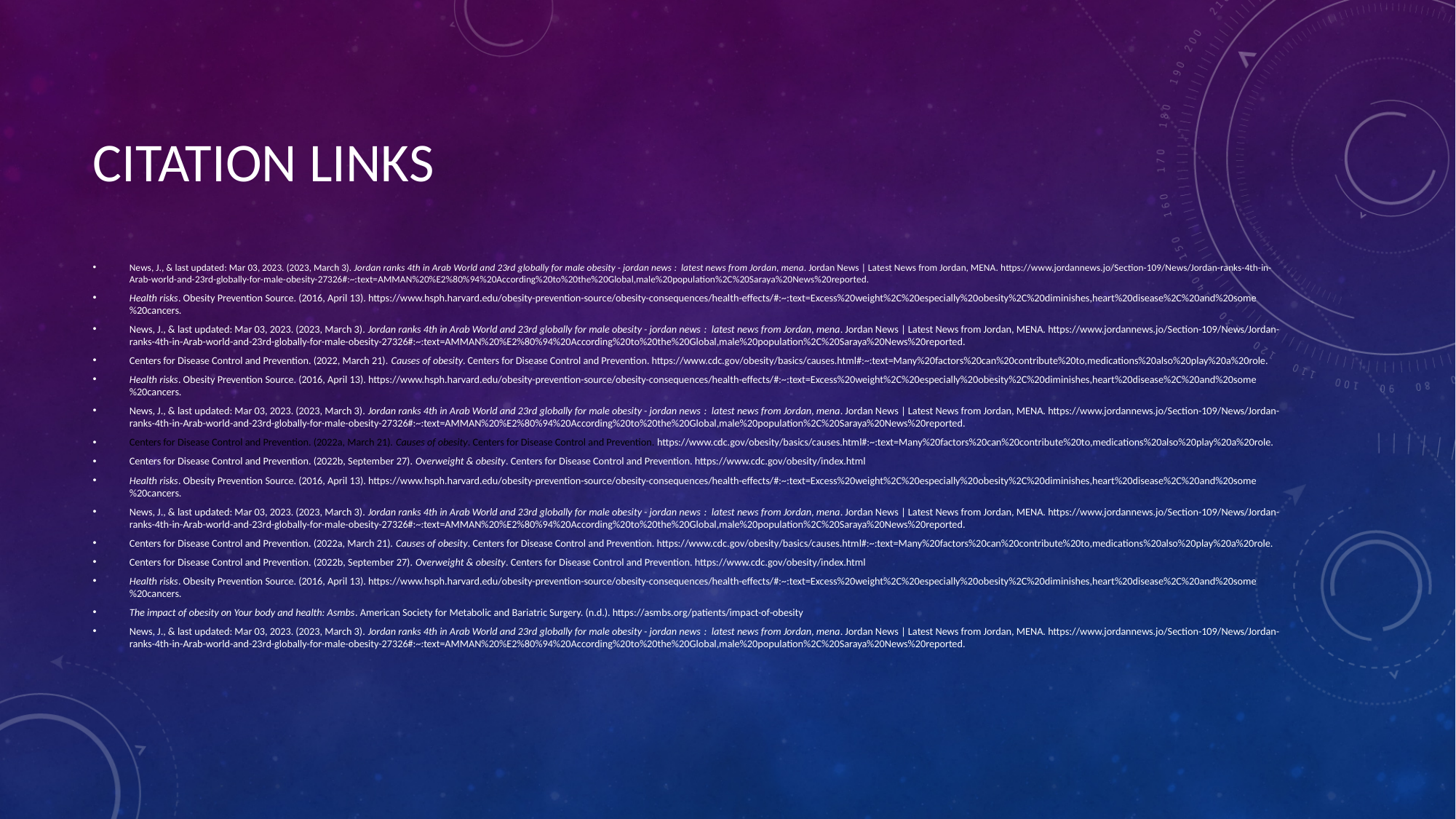

# Citation links
News, J., & last updated: Mar 03, 2023. (2023, March 3). Jordan ranks 4th in Arab World and 23rd globally for male obesity - jordan news :  latest news from Jordan, mena. Jordan News | Latest News from Jordan, MENA. https://www.jordannews.jo/Section-109/News/Jordan-ranks-4th-in-Arab-world-and-23rd-globally-for-male-obesity-27326#:~:text=AMMAN%20%E2%80%94%20According%20to%20the%20Global,male%20population%2C%20Saraya%20News%20reported.
Health risks. Obesity Prevention Source. (2016, April 13). https://www.hsph.harvard.edu/obesity-prevention-source/obesity-consequences/health-effects/#:~:text=Excess%20weight%2C%20especially%20obesity%2C%20diminishes,heart%20disease%2C%20and%20some%20cancers.
News, J., & last updated: Mar 03, 2023. (2023, March 3). Jordan ranks 4th in Arab World and 23rd globally for male obesity - jordan news :  latest news from Jordan, mena. Jordan News | Latest News from Jordan, MENA. https://www.jordannews.jo/Section-109/News/Jordan-ranks-4th-in-Arab-world-and-23rd-globally-for-male-obesity-27326#:~:text=AMMAN%20%E2%80%94%20According%20to%20the%20Global,male%20population%2C%20Saraya%20News%20reported.
Centers for Disease Control and Prevention. (2022, March 21). Causes of obesity. Centers for Disease Control and Prevention. https://www.cdc.gov/obesity/basics/causes.html#:~:text=Many%20factors%20can%20contribute%20to,medications%20also%20play%20a%20role.
Health risks. Obesity Prevention Source. (2016, April 13). https://www.hsph.harvard.edu/obesity-prevention-source/obesity-consequences/health-effects/#:~:text=Excess%20weight%2C%20especially%20obesity%2C%20diminishes,heart%20disease%2C%20and%20some%20cancers.
News, J., & last updated: Mar 03, 2023. (2023, March 3). Jordan ranks 4th in Arab World and 23rd globally for male obesity - jordan news :  latest news from Jordan, mena. Jordan News | Latest News from Jordan, MENA. https://www.jordannews.jo/Section-109/News/Jordan-ranks-4th-in-Arab-world-and-23rd-globally-for-male-obesity-27326#:~:text=AMMAN%20%E2%80%94%20According%20to%20the%20Global,male%20population%2C%20Saraya%20News%20reported.
Centers for Disease Control and Prevention. (2022a, March 21). Causes of obesity. Centers for Disease Control and Prevention. https://www.cdc.gov/obesity/basics/causes.html#:~:text=Many%20factors%20can%20contribute%20to,medications%20also%20play%20a%20role.
Centers for Disease Control and Prevention. (2022b, September 27). Overweight & obesity. Centers for Disease Control and Prevention. https://www.cdc.gov/obesity/index.html
Health risks. Obesity Prevention Source. (2016, April 13). https://www.hsph.harvard.edu/obesity-prevention-source/obesity-consequences/health-effects/#:~:text=Excess%20weight%2C%20especially%20obesity%2C%20diminishes,heart%20disease%2C%20and%20some%20cancers.
News, J., & last updated: Mar 03, 2023. (2023, March 3). Jordan ranks 4th in Arab World and 23rd globally for male obesity - jordan news :  latest news from Jordan, mena. Jordan News | Latest News from Jordan, MENA. https://www.jordannews.jo/Section-109/News/Jordan-ranks-4th-in-Arab-world-and-23rd-globally-for-male-obesity-27326#:~:text=AMMAN%20%E2%80%94%20According%20to%20the%20Global,male%20population%2C%20Saraya%20News%20reported.
Centers for Disease Control and Prevention. (2022a, March 21). Causes of obesity. Centers for Disease Control and Prevention. https://www.cdc.gov/obesity/basics/causes.html#:~:text=Many%20factors%20can%20contribute%20to,medications%20also%20play%20a%20role.
Centers for Disease Control and Prevention. (2022b, September 27). Overweight & obesity. Centers for Disease Control and Prevention. https://www.cdc.gov/obesity/index.html
Health risks. Obesity Prevention Source. (2016, April 13). https://www.hsph.harvard.edu/obesity-prevention-source/obesity-consequences/health-effects/#:~:text=Excess%20weight%2C%20especially%20obesity%2C%20diminishes,heart%20disease%2C%20and%20some%20cancers.
The impact of obesity on Your body and health: Asmbs. American Society for Metabolic and Bariatric Surgery. (n.d.). https://asmbs.org/patients/impact-of-obesity
News, J., & last updated: Mar 03, 2023. (2023, March 3). Jordan ranks 4th in Arab World and 23rd globally for male obesity - jordan news :  latest news from Jordan, mena. Jordan News | Latest News from Jordan, MENA. https://www.jordannews.jo/Section-109/News/Jordan-ranks-4th-in-Arab-world-and-23rd-globally-for-male-obesity-27326#:~:text=AMMAN%20%E2%80%94%20According%20to%20the%20Global,male%20population%2C%20Saraya%20News%20reported.